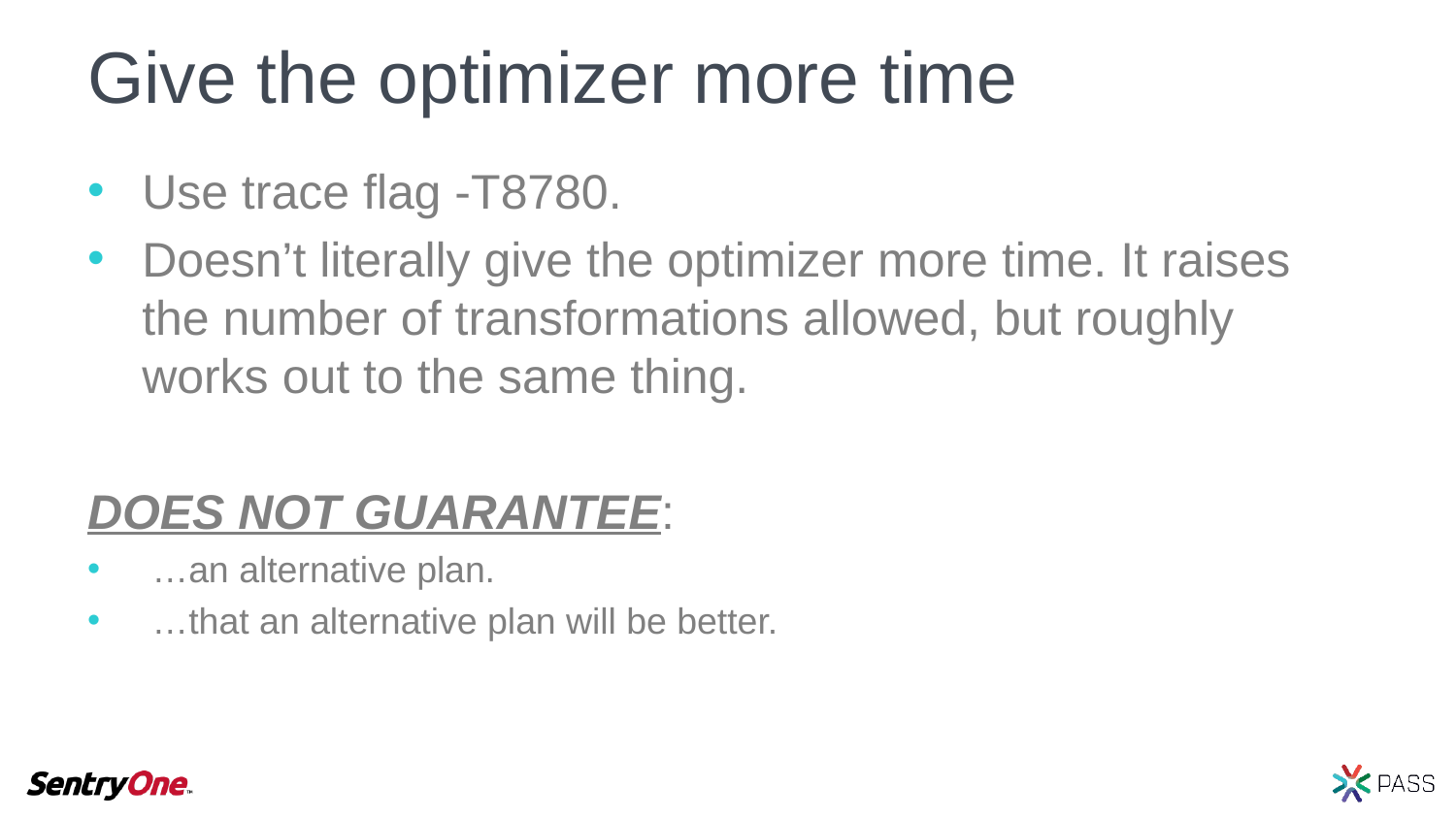

# Give the optimizer more time
Use trace flag -T8780.
Doesn’t literally give the optimizer more time. It raises the number of transformations allowed, but roughly works out to the same thing.

DOES NOT GUARANTEE:
 …an alternative plan.
 …that an alternative plan will be better.